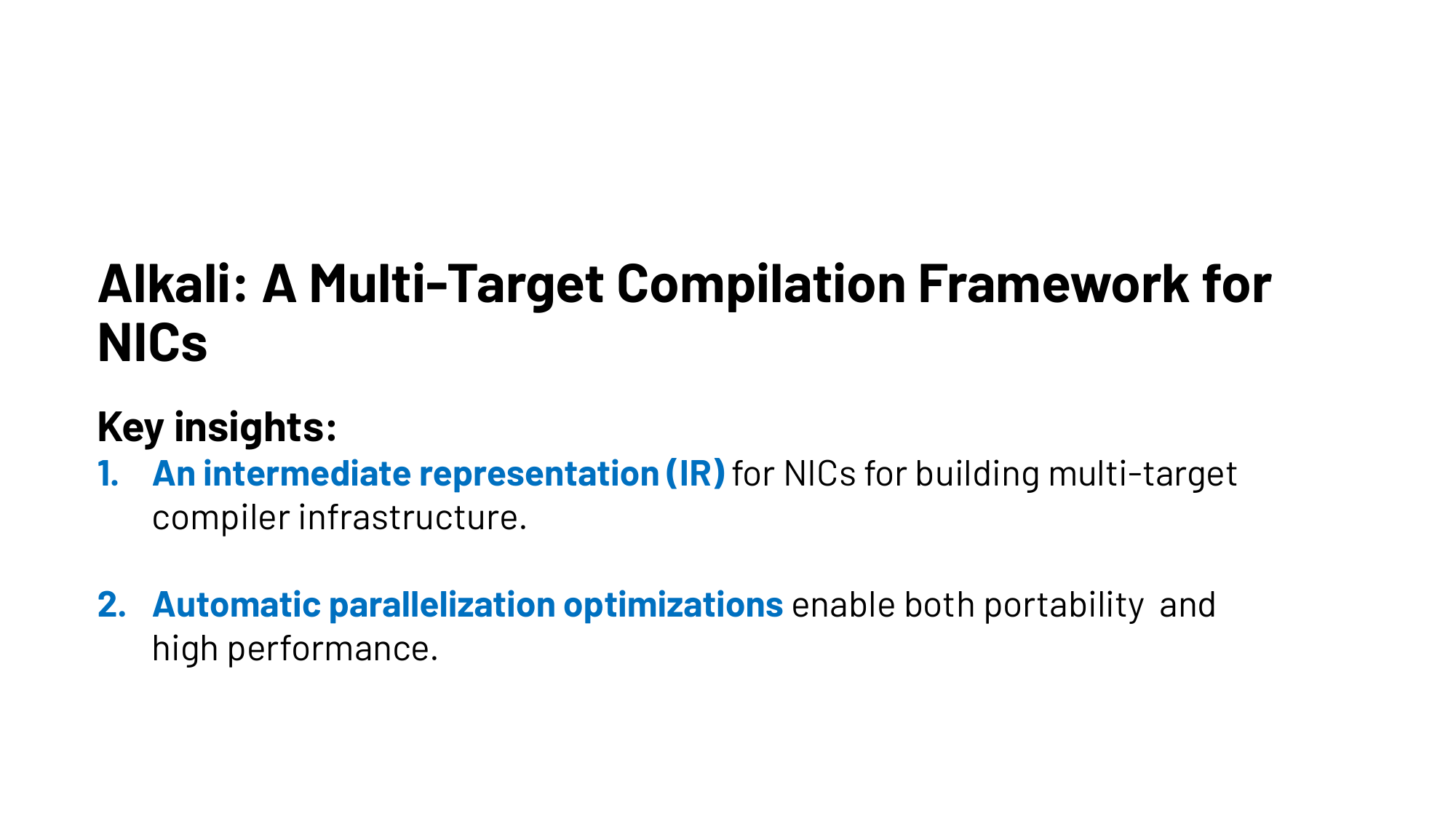

# Alkali: A Multi-Target Compilation Framework for NICs
Key insights:
An intermediate representation (IR) for NICs for building multi-target compiler infrastructure.

Automatic parallelization optimizations enable both portability  and high performance.